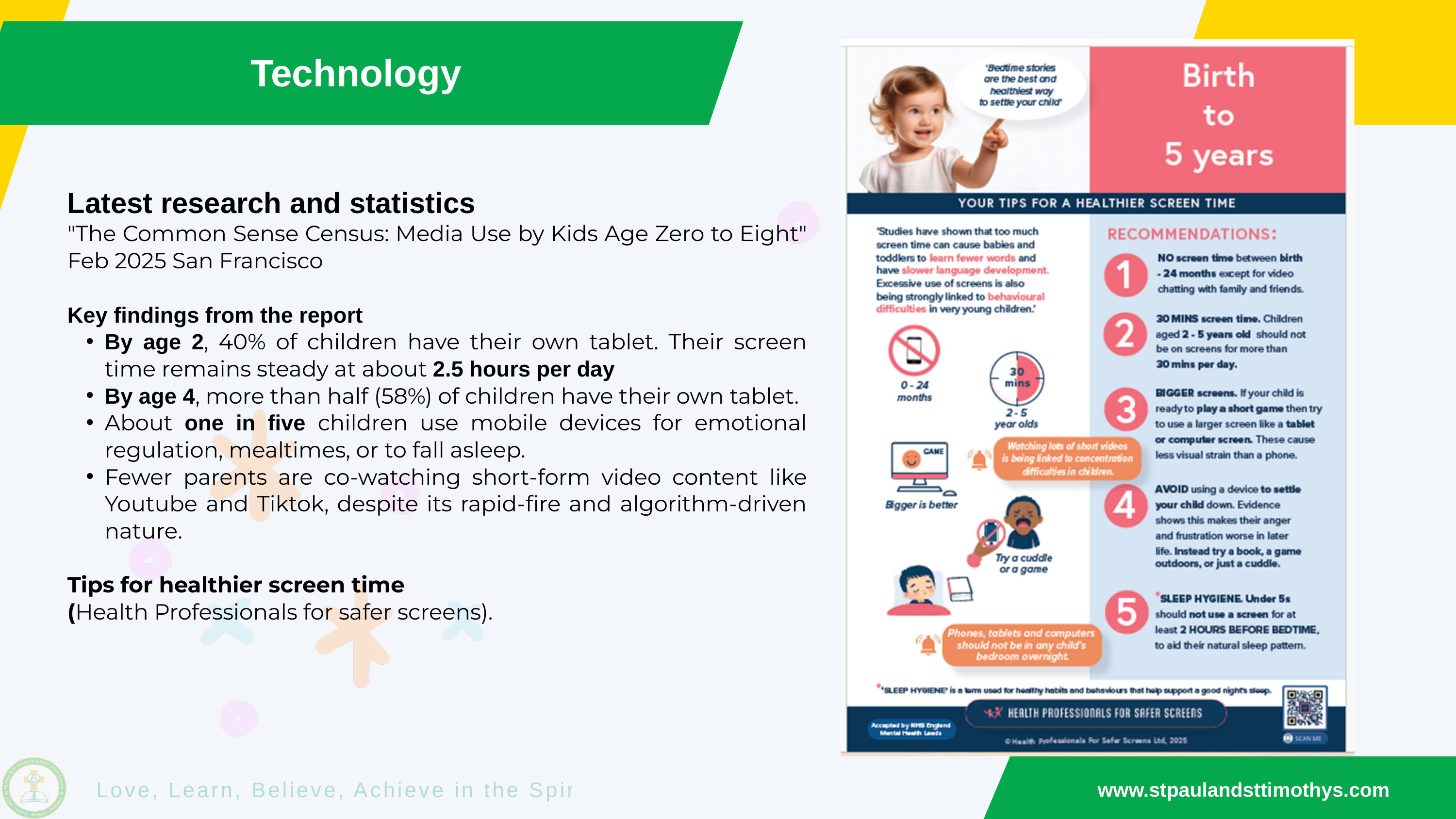

Technology

Latest research and statistics
"The Common Sense Census: Media Use by Kids Age Zero to Eight" Feb 2025 San Francisco

Key findings from the report
By age 2, 40% of children have their own tablet. Their screen time remains steady at about 2.5 hours per day
By age 4, more than half (58%) of children have their own tablet.
About one in five children use mobile devices for emotional regulation, mealtimes, or to fall asleep.
Fewer parents are co-watching short-form video content like Youtube and Tiktok, despite its rapid-fire and algorithm-driven nature.

Tips for healthier screen time
(Health Professionals for safer screens).

www.stpaulandsttimothys.com
Love, Learn, Believe, Achieve in the Spirit of Jesus